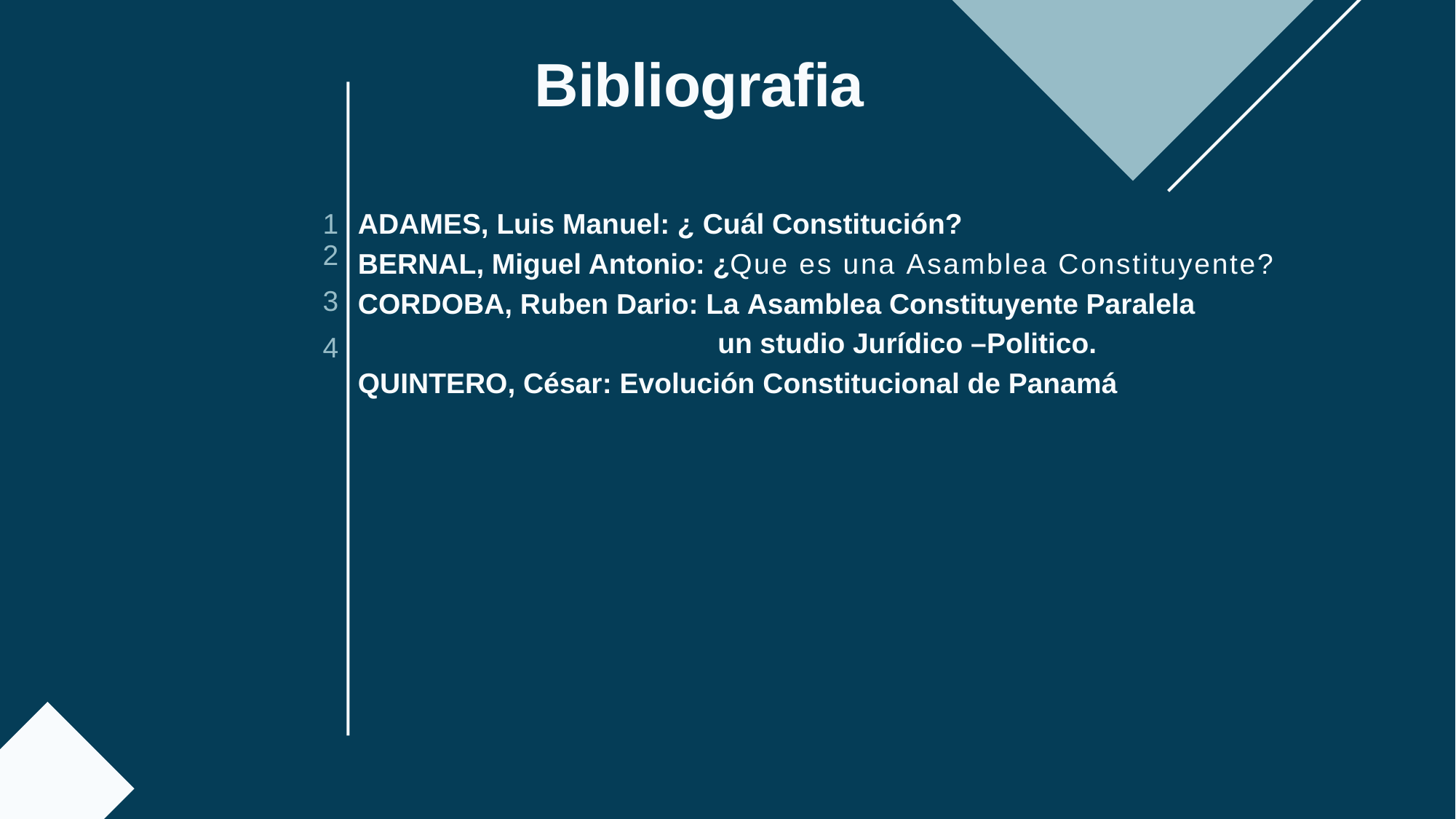

Bibliografia

1
ADAMES, Luis Manuel: ¿ Cuál Constitución?
BERNAL, Miguel Antonio: ¿Que es una Asamblea Constituyente?
CORDOBA, Ruben Dario: La Asamblea Constituyente Paralela
                                              un studio Jurídico –Politico.
QUINTERO, César: Evolución Constitucional de Panamá

2
3
4